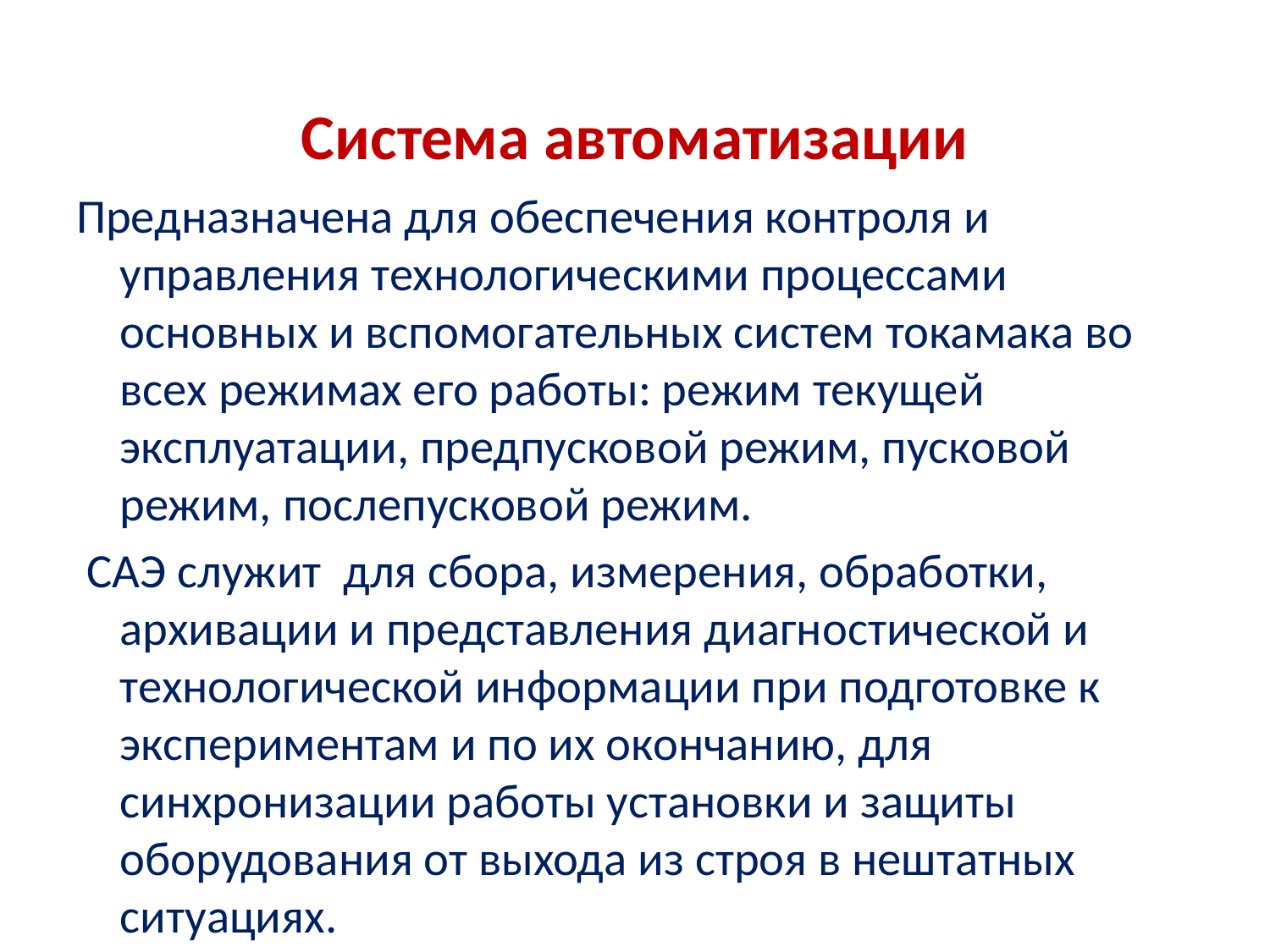

# Система автоматизации
Предназначена для обеспечения контроля и управления технологическими процессами основных и вспомогательных систем токамака во всех режимах его работы: режим текущей эксплуатации, предпусковой режим, пусковой режим, послепусковой режим.
 САЭ служит  для сбора, измерения, обработки, архивации и представления диагностической и технологической информации при подготовке к экспериментам и по их окончанию, для синхронизации работы установки и защиты оборудования от выхода из строя в нештатных ситуациях.